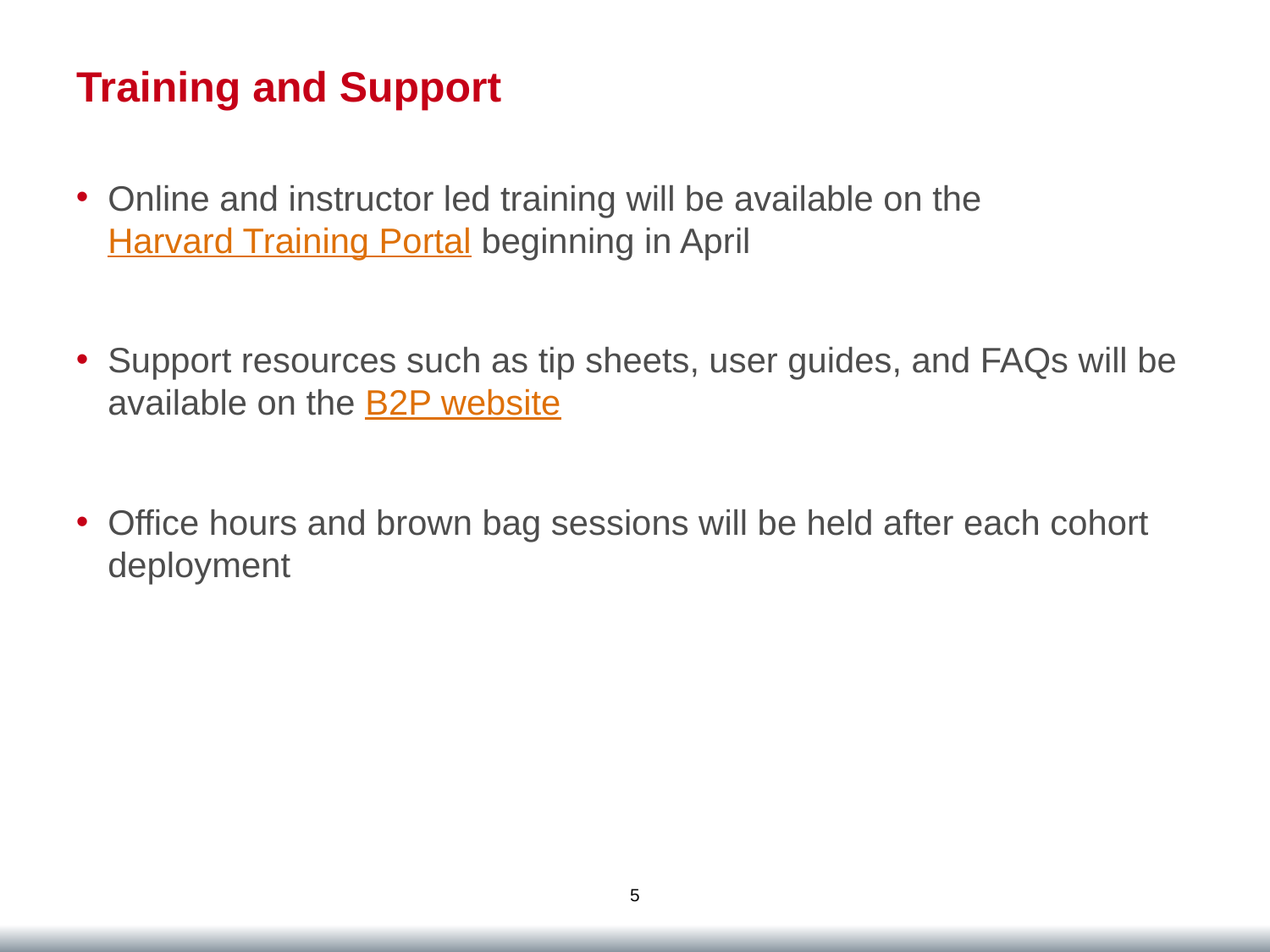

# Training and Support
Online and instructor led training will be available on the Harvard Training Portal beginning in April

Support resources such as tip sheets, user guides, and FAQs will be available on the B2P website

Office hours and brown bag sessions will be held after each cohort deployment

5